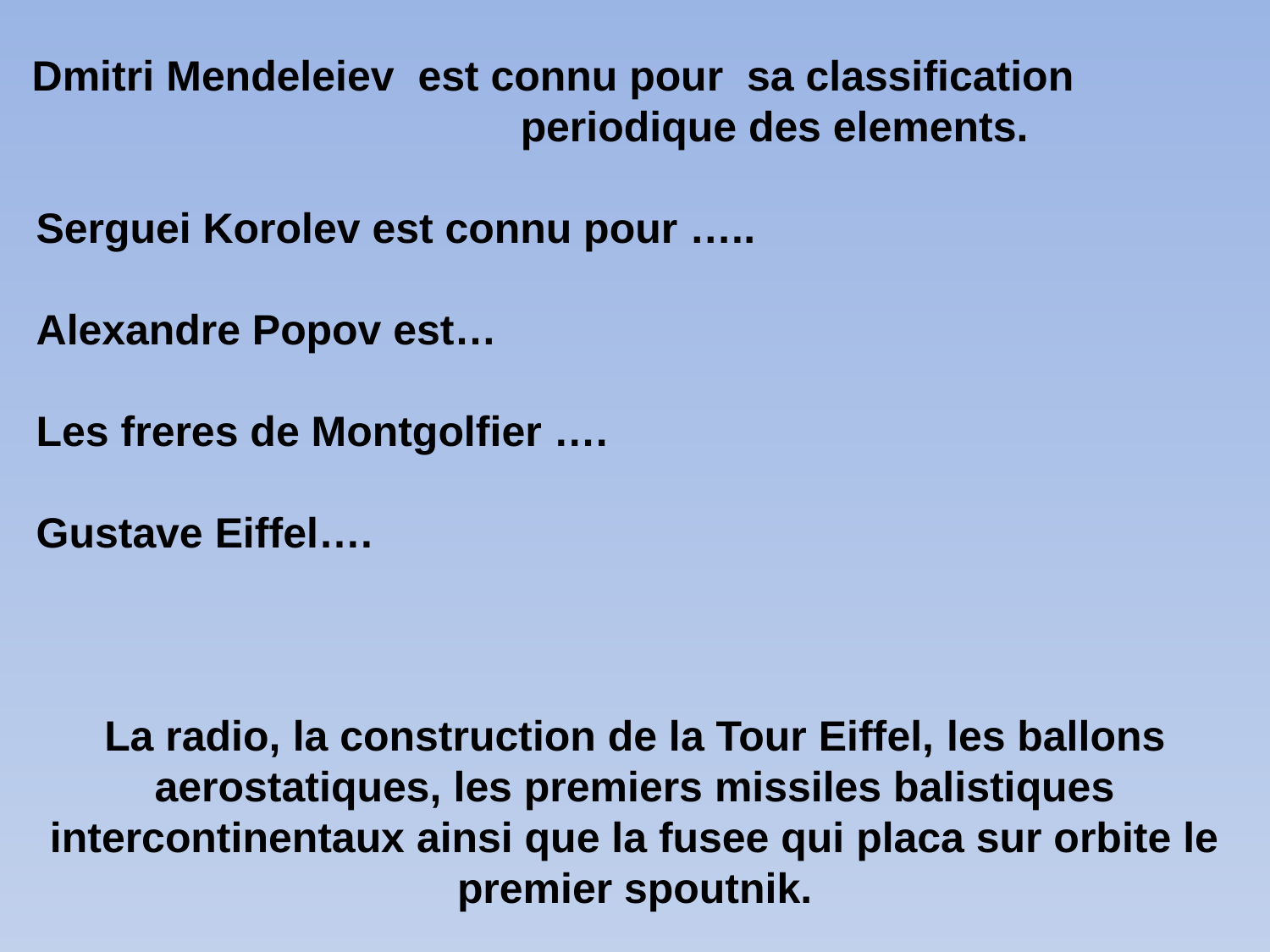

Dmitri Mendeleiev  est connu pour  sa classification                                                         	periodique des elements.

  Serguei Korolev est connu pour …..

  Alexandre Popov est…

  Les freres de Montgolfier ….

  Gustave Eiffel….

La radio, la construction de la Tour Eiffel, les ballons aerostatiques, les premiers missiles balistiques intercontinentaux ainsi que la fusee qui placa sur orbite le premier spoutnik.